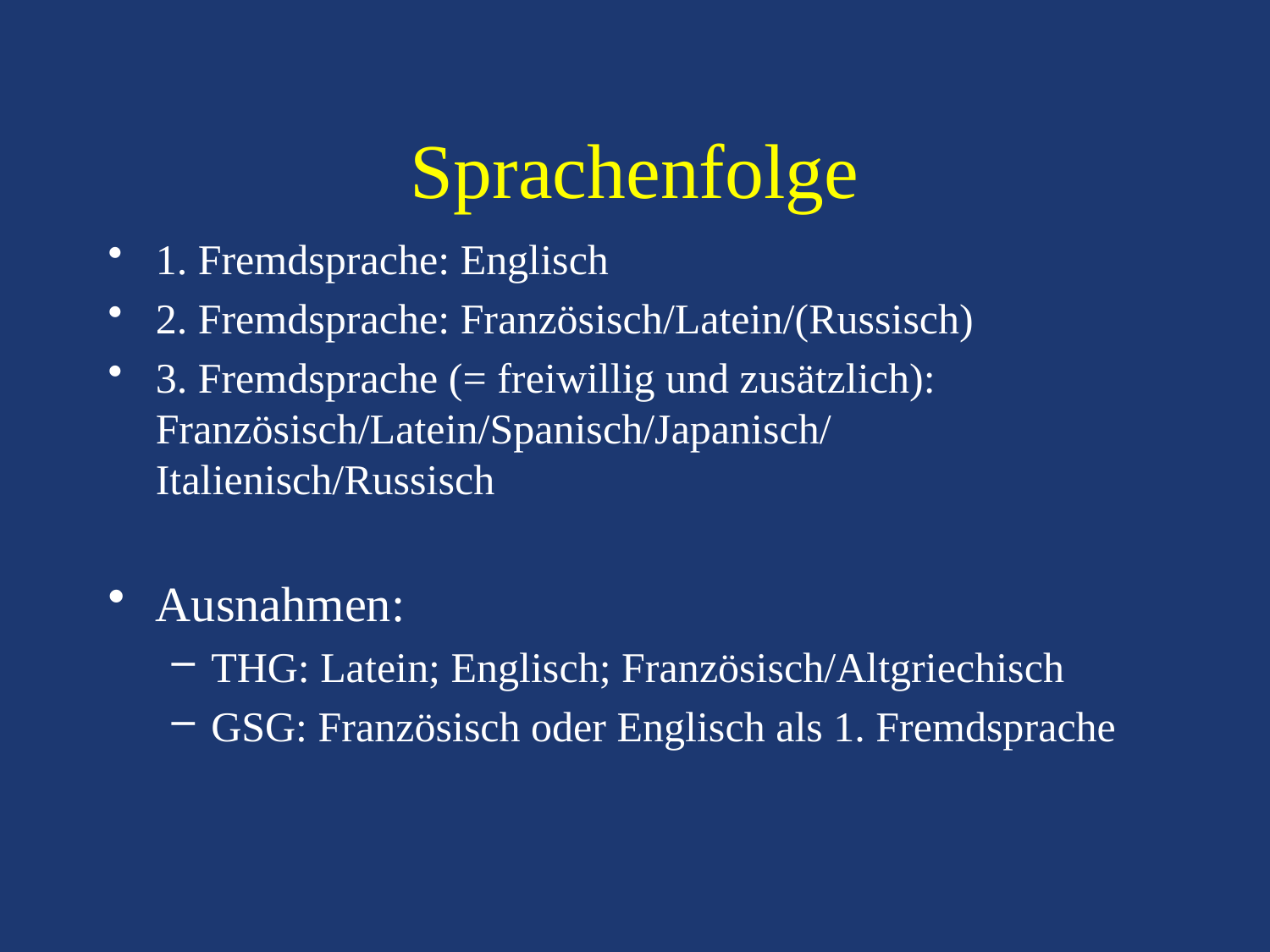

# Sprachenfolge
1. Fremdsprache: Englisch
2. Fremdsprache: Französisch/Latein/(Russisch)
3. Fremdsprache (= freiwillig und zusätzlich):          		Französisch/Latein/Spanisch/Japanisch/    	Italienisch/Russisch

Ausnahmen:
THG: Latein; Englisch; Französisch/Altgriechisch
GSG: Französisch oder Englisch als 1. Fremdsprache